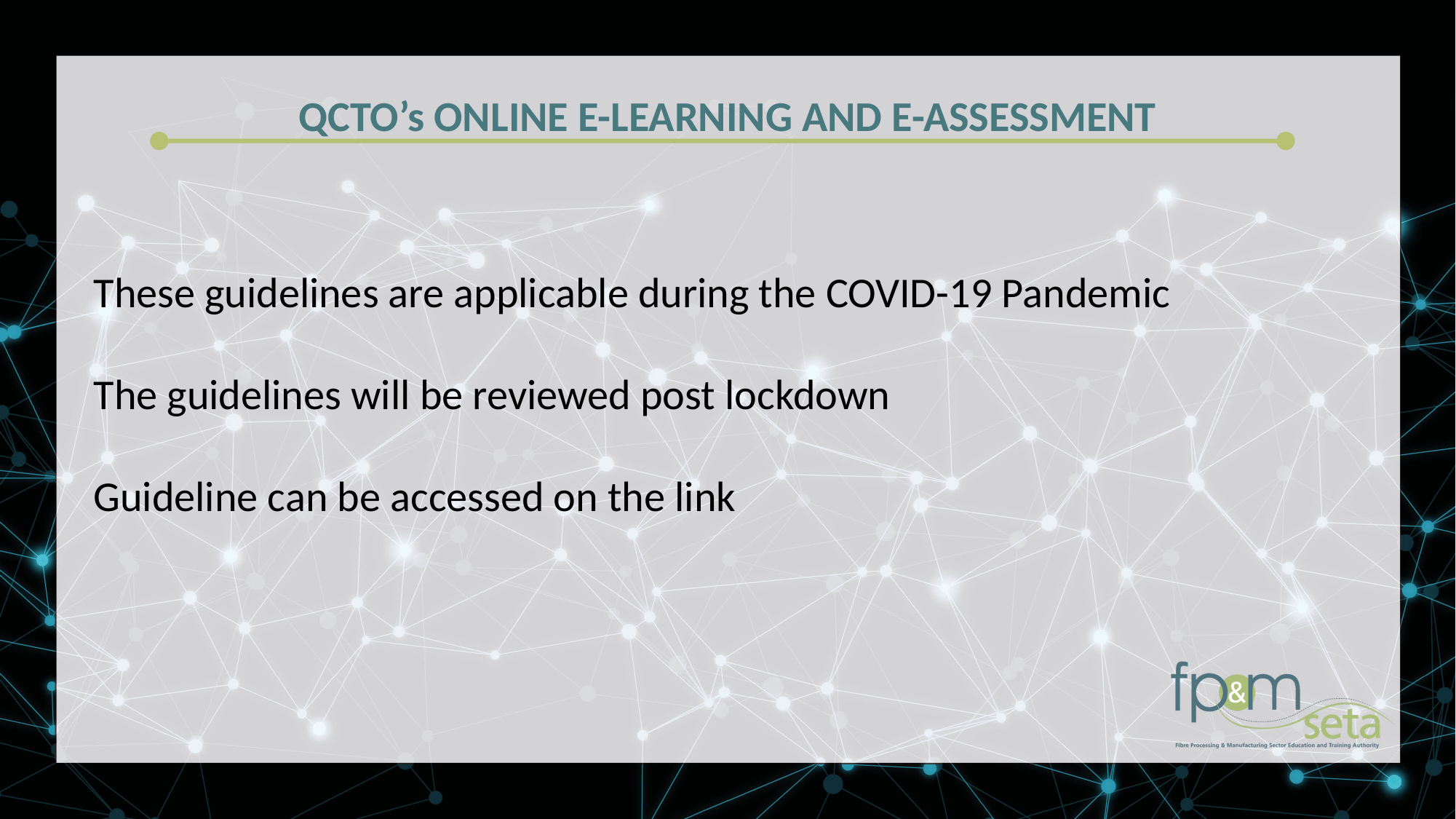

QCTO’s ONLINE E-LEARNING AND E-ASSESSMENT

These guidelines are applicable during the COVID-19 Pandemic

The guidelines will be reviewed post lockdown

Guideline can be accessed on the link